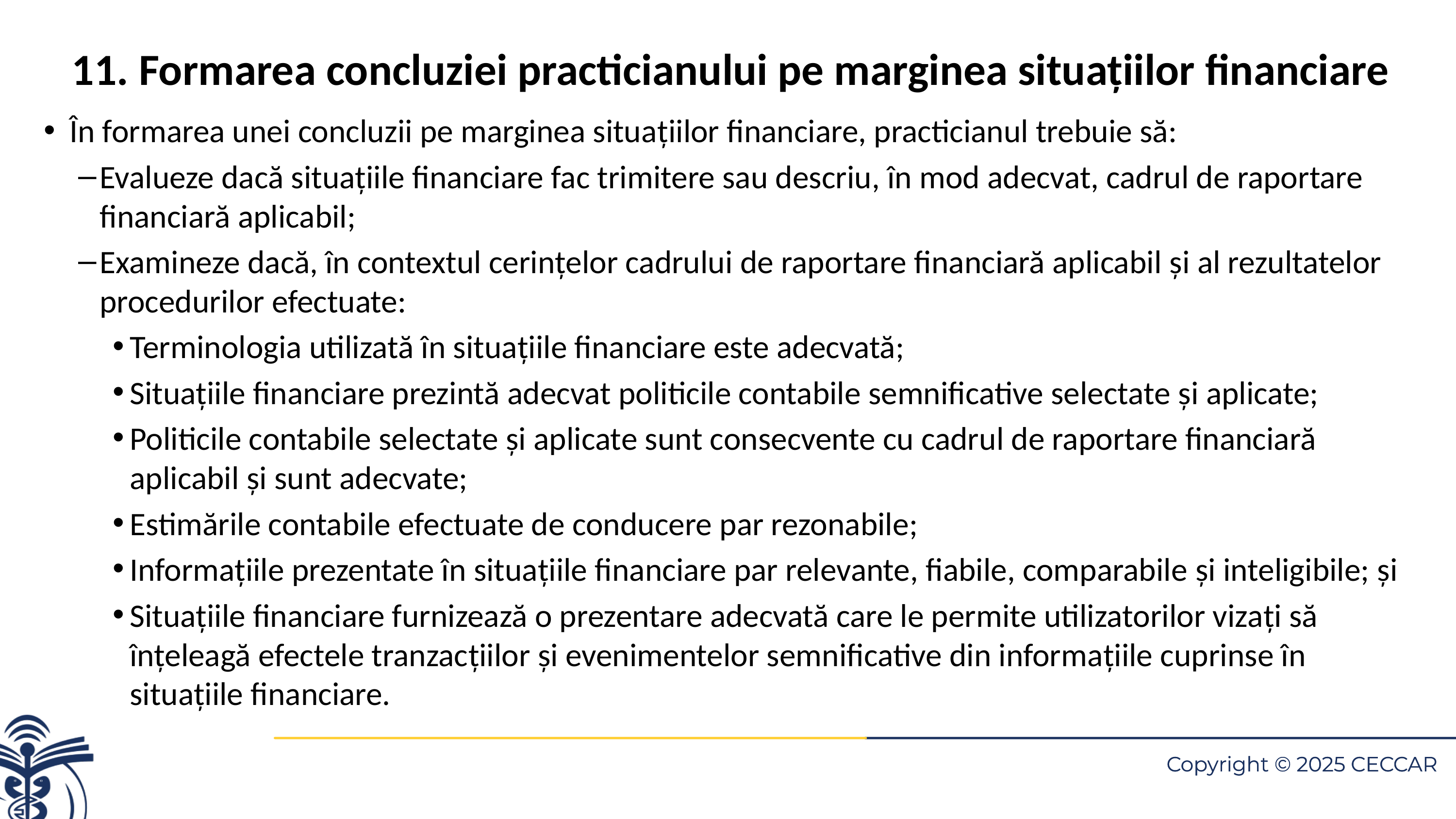

# 11. Formarea concluziei practicianului pe marginea situaţiilor financiare
În formarea unei concluzii pe marginea situaţiilor financiare, practicianul trebuie să:
Evalueze dacă situaţiile financiare fac trimitere sau descriu, în mod adecvat, cadrul de raportare financiară aplicabil;
Examineze dacă, în contextul cerinţelor cadrului de raportare financiară aplicabil şi al rezultatelor procedurilor efectuate:
Terminologia utilizată în situaţiile financiare este adecvată;
Situaţiile financiare prezintă adecvat politicile contabile semnificative selectate şi aplicate;
Politicile contabile selectate şi aplicate sunt consecvente cu cadrul de raportare financiară aplicabil şi sunt adecvate;
Estimările contabile efectuate de conducere par rezonabile;
Informaţiile prezentate în situaţiile financiare par relevante, fiabile, comparabile şi inteligibile; şi
Situaţiile financiare furnizează o prezentare adecvată care le permite utilizatorilor vizaţi să înţeleagă efectele tranzacţiilor şi evenimentelor semnificative din informaţiile cuprinse în situaţiile financiare.